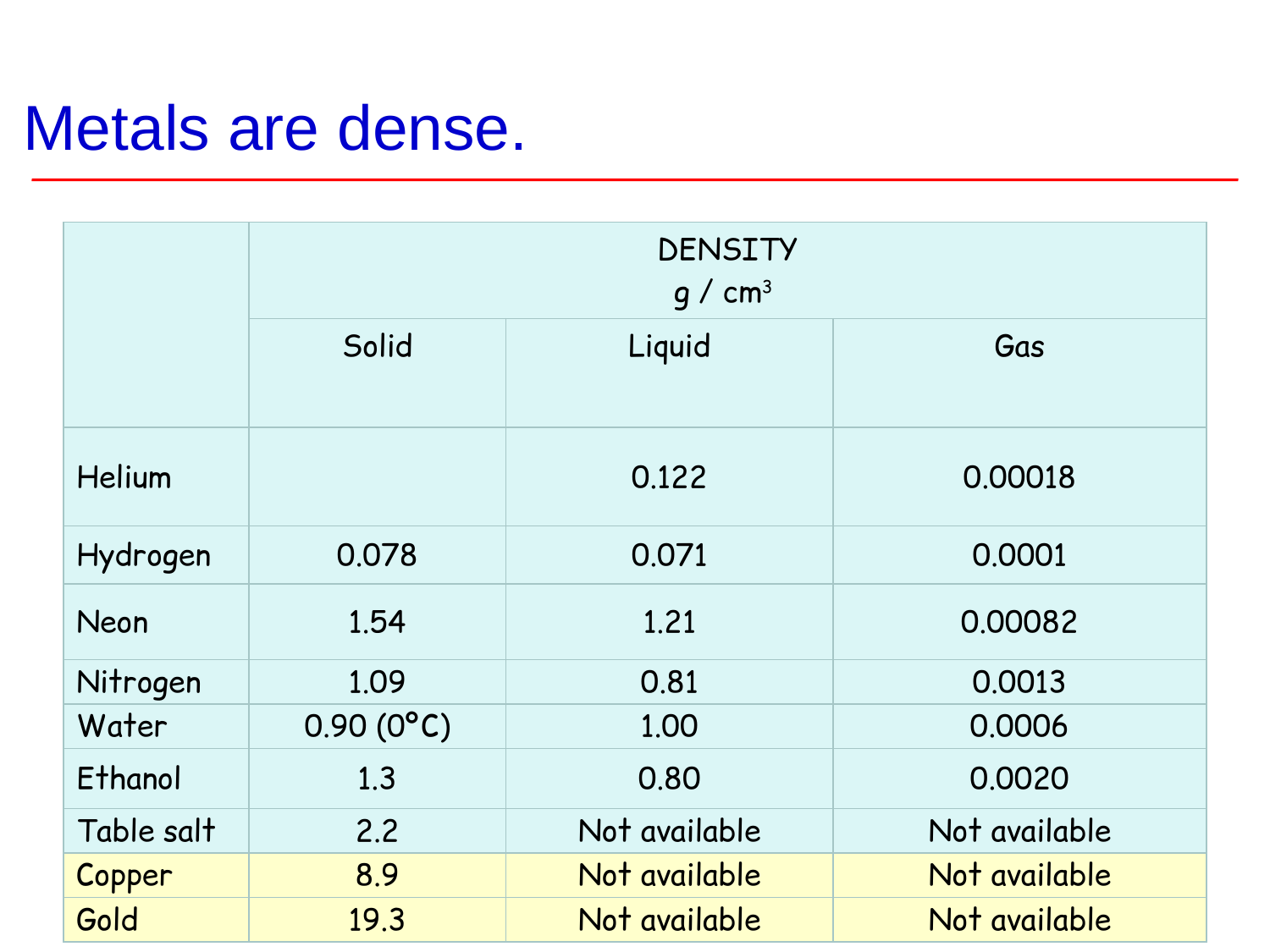

# Metals are dense.
|  | DENSITY g / cm3 |  |  |
| --- | --- | --- | --- |
|  | Solid | Liquid | Gas |
| Helium |  | 0.122 | 0.00018 |
| Hydrogen | 0.078 | 0.071 | 0.0001 |
| Neon | 1.54 | 1.21 | 0.00082 |
| Nitrogen | 1.09 | 0.81 | 0.0013 |
| Water | 0.90 (0ºC) | 1.00 | 0.0006 |
| Ethanol | 1.3 | 0.80 | 0.0020 |
| Table salt | 2.2 | Not available | Not available |
| Copper | 8.9 | Not available | Not available |
| Gold | 19.3 | Not available | Not available |